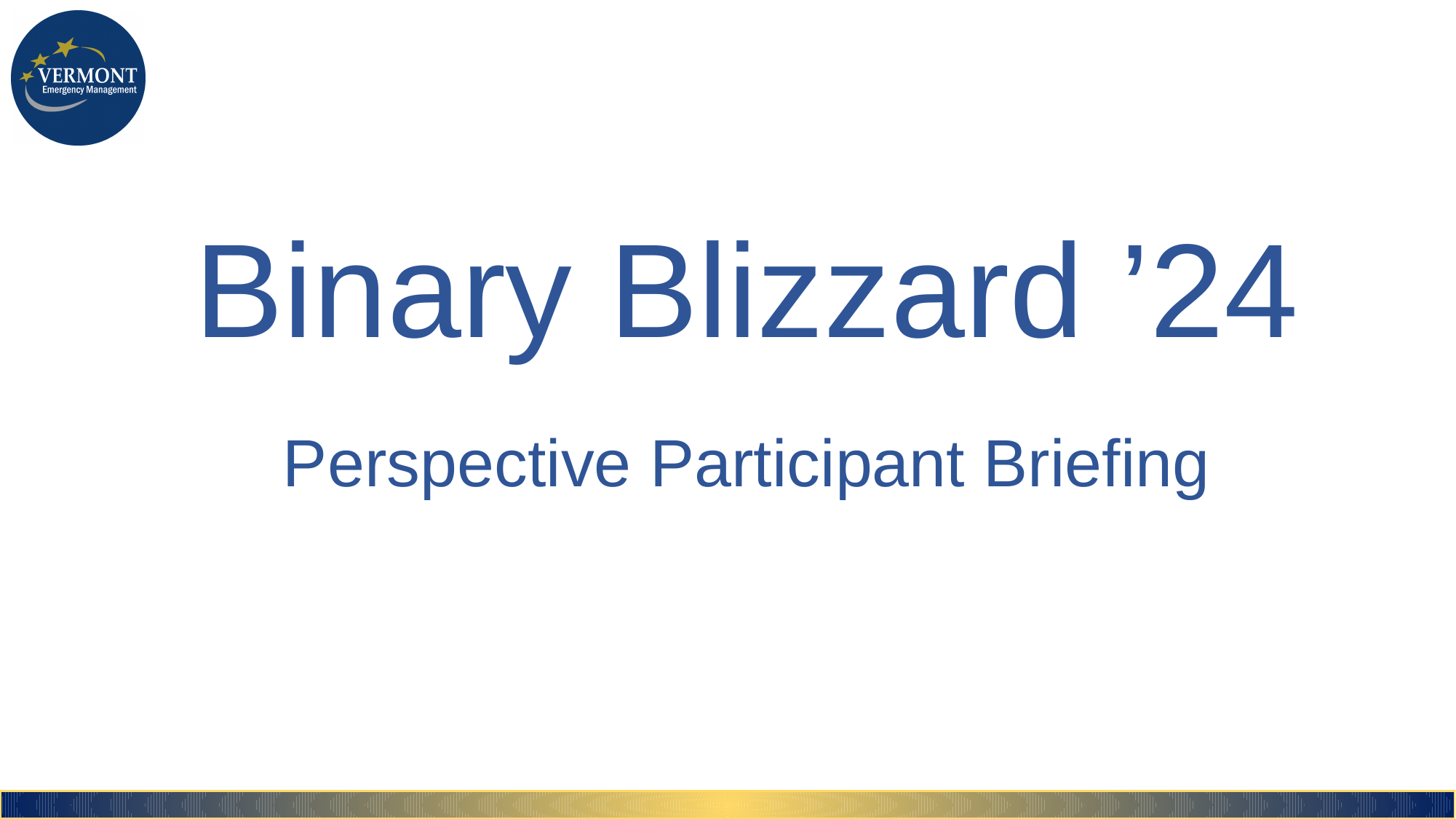

#
Binary Blizzard ’24

Perspective Participant Briefing